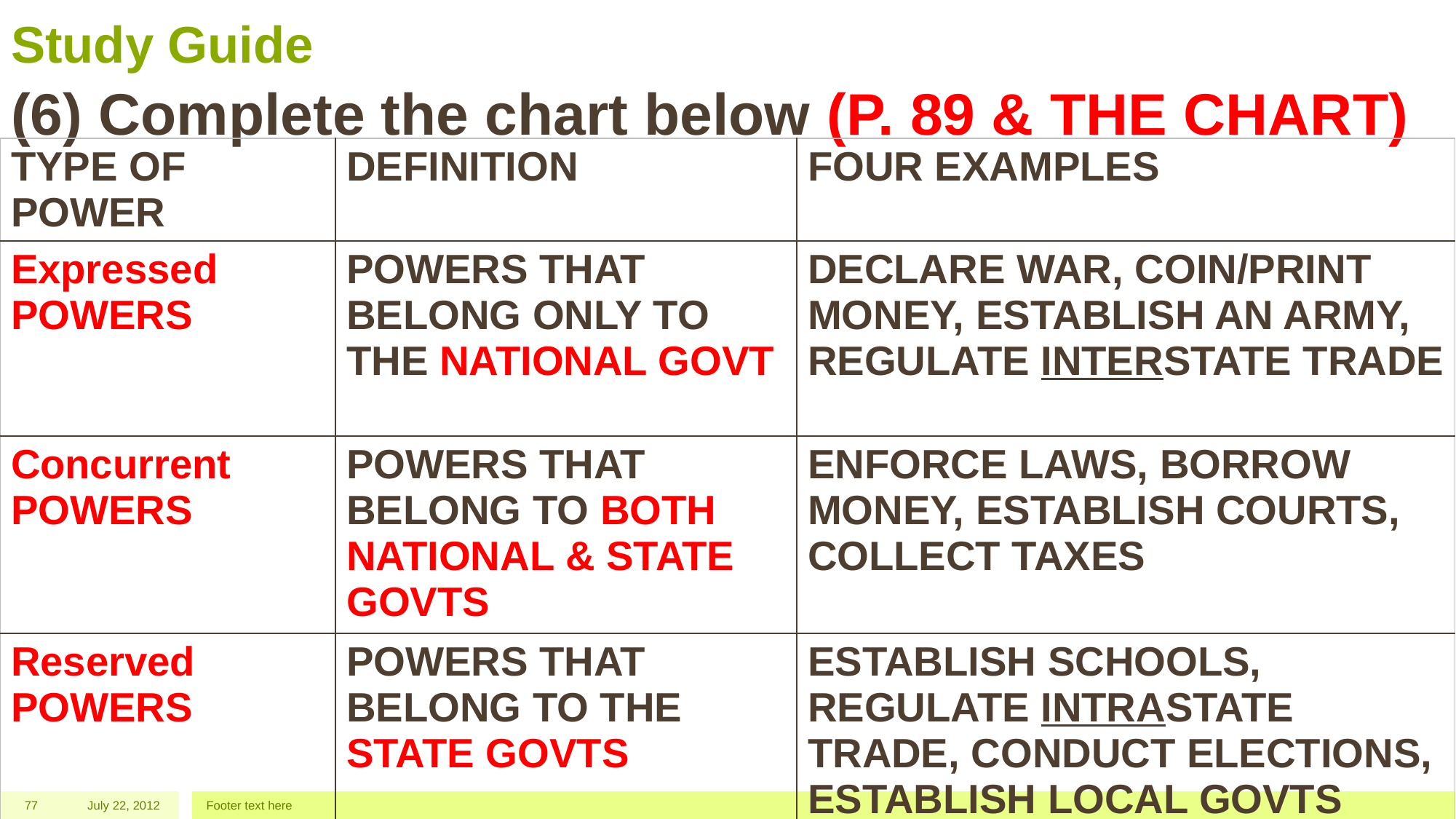

# Study Guide
(6) Complete the chart below (P. 89 & THE CHART)
| TYPE OF POWER | DEFINITION | FOUR EXAMPLES |
| --- | --- | --- |
| Expressed POWERS | POWERS THAT BELONG ONLY TO THE NATIONAL GOVT | DECLARE WAR, COIN/PRINT MONEY, ESTABLISH AN ARMY, REGULATE INTERSTATE TRADE |
| Concurrent POWERS | POWERS THAT BELONG TO BOTH NATIONAL & STATE GOVTS | ENFORCE LAWS, BORROW MONEY, ESTABLISH COURTS, COLLECT TAXES |
| Reserved POWERS | POWERS THAT BELONG TO THE STATE GOVTS | ESTABLISH SCHOOLS, REGULATE INTRASTATE TRADE, CONDUCT ELECTIONS, ESTABLISH LOCAL GOVTS |
77
July 22, 2012
Footer text here